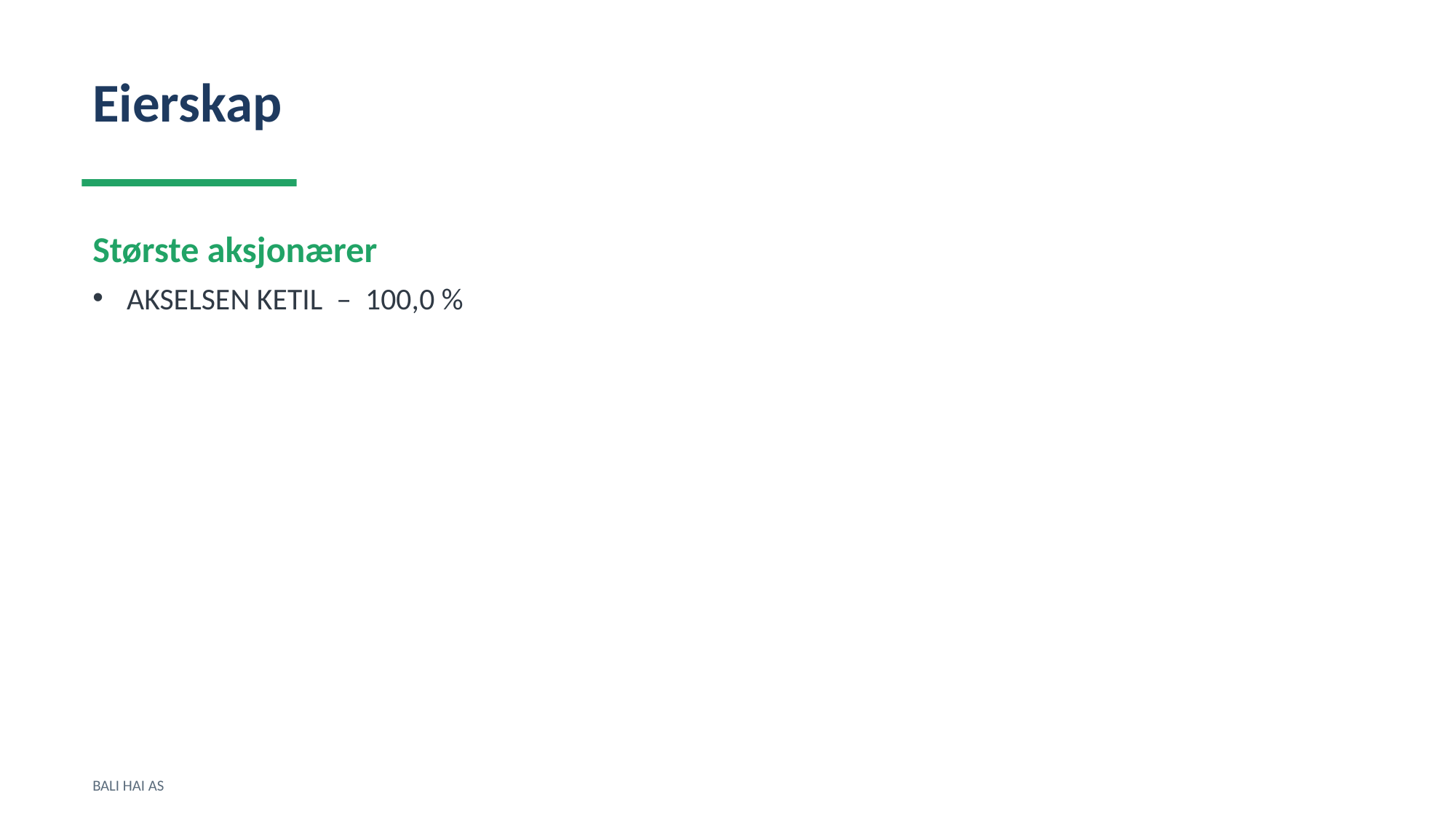

Eierskap

Største aksjonærer
AKSELSEN KETIL  –  100,0 %
BALI HAI AS